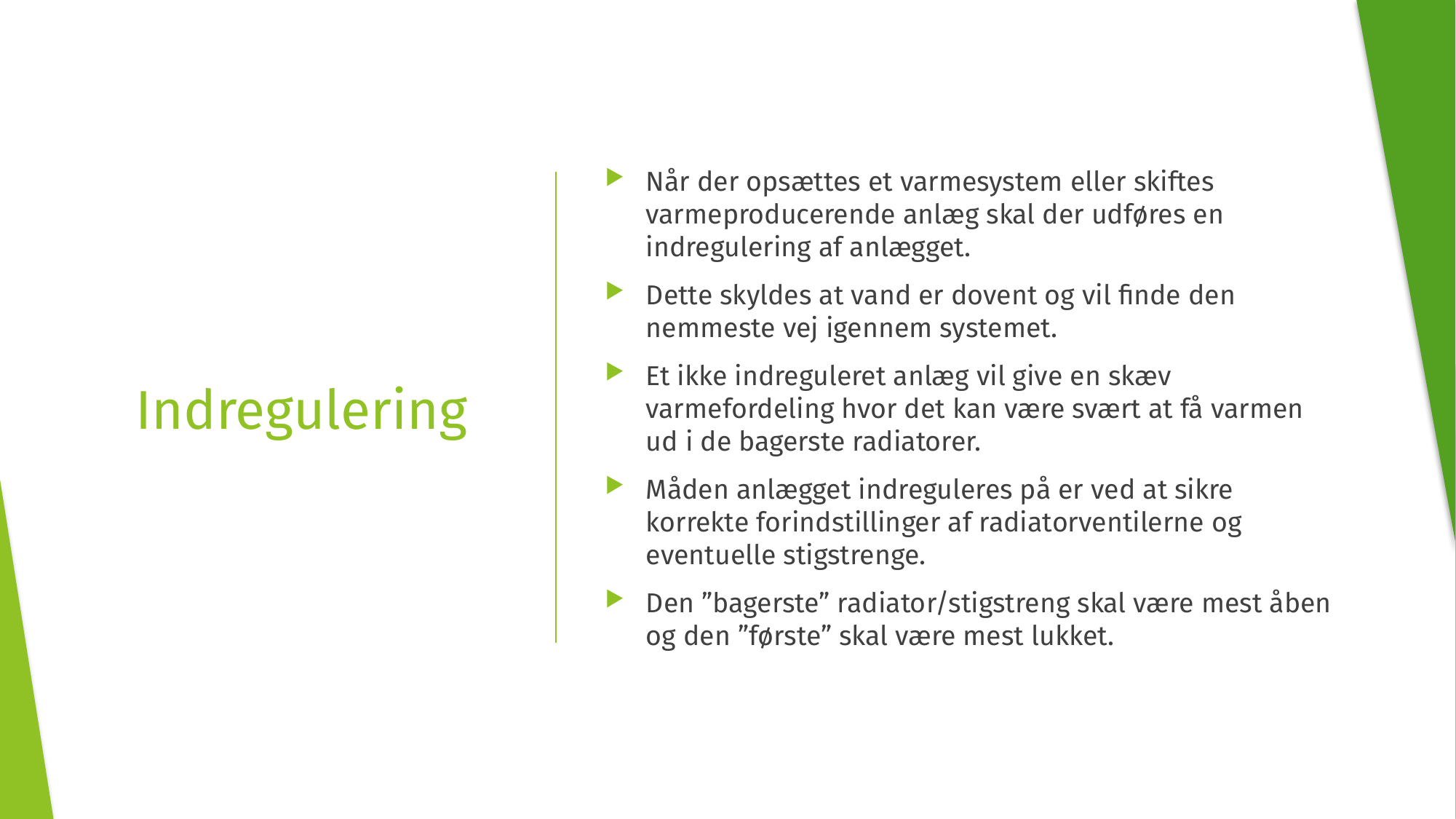

Når der opsættes et varmesystem eller skiftes varmeproducerende anlæg skal der udføres en indregulering af anlægget.
Dette skyldes at vand er dovent og vil finde den nemmeste vej igennem systemet.
Et ikke indreguleret anlæg vil give en skæv varmefordeling hvor det kan være svært at få varmen ud i de bagerste radiatorer.
Måden anlægget indreguleres på er ved at sikre korrekte forindstillinger af radiatorventilerne og eventuelle stigstrenge.
Den ”bagerste” radiator/stigstreng skal være mest åben og den ”første” skal være mest lukket.
# Indregulering